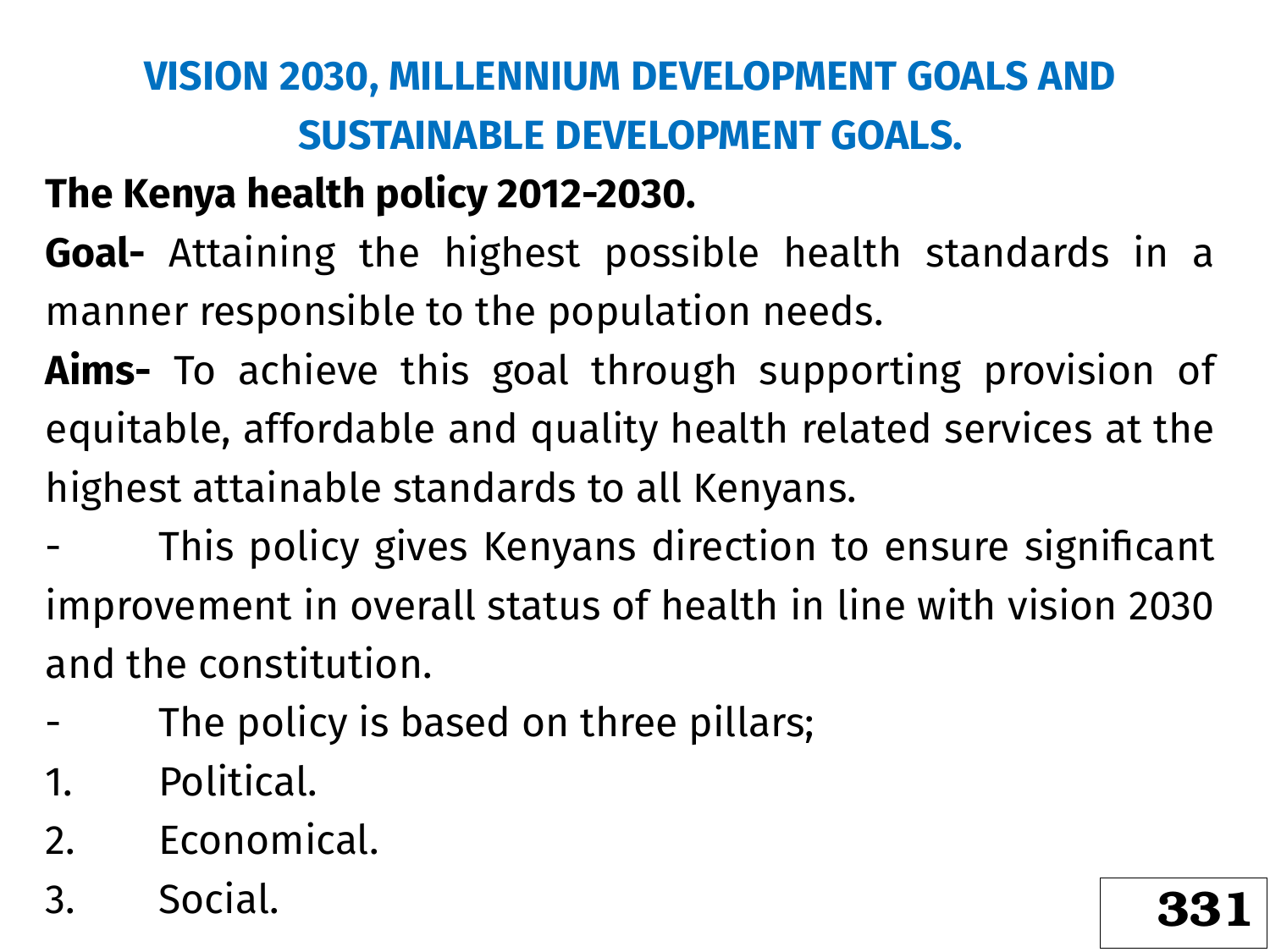

VISION 2030, MILLENNIUM DEVELOPMENT GOALS AND SUSTAINABLE DEVELOPMENT GOALS.
The Kenya health policy 2012-2030.
Goal- Attaining the highest possible health standards in a manner responsible to the population needs.
Aims- To achieve this goal through supporting provision of equitable, affordable and quality health related services at the highest attainable standards to all Kenyans.
-	This policy gives Kenyans direction to ensure significant improvement in overall status of health in line with vision 2030 and the constitution.
-	The policy is based on three pillars;
1.	Political.
2.	Economical.
3.	Social.

331